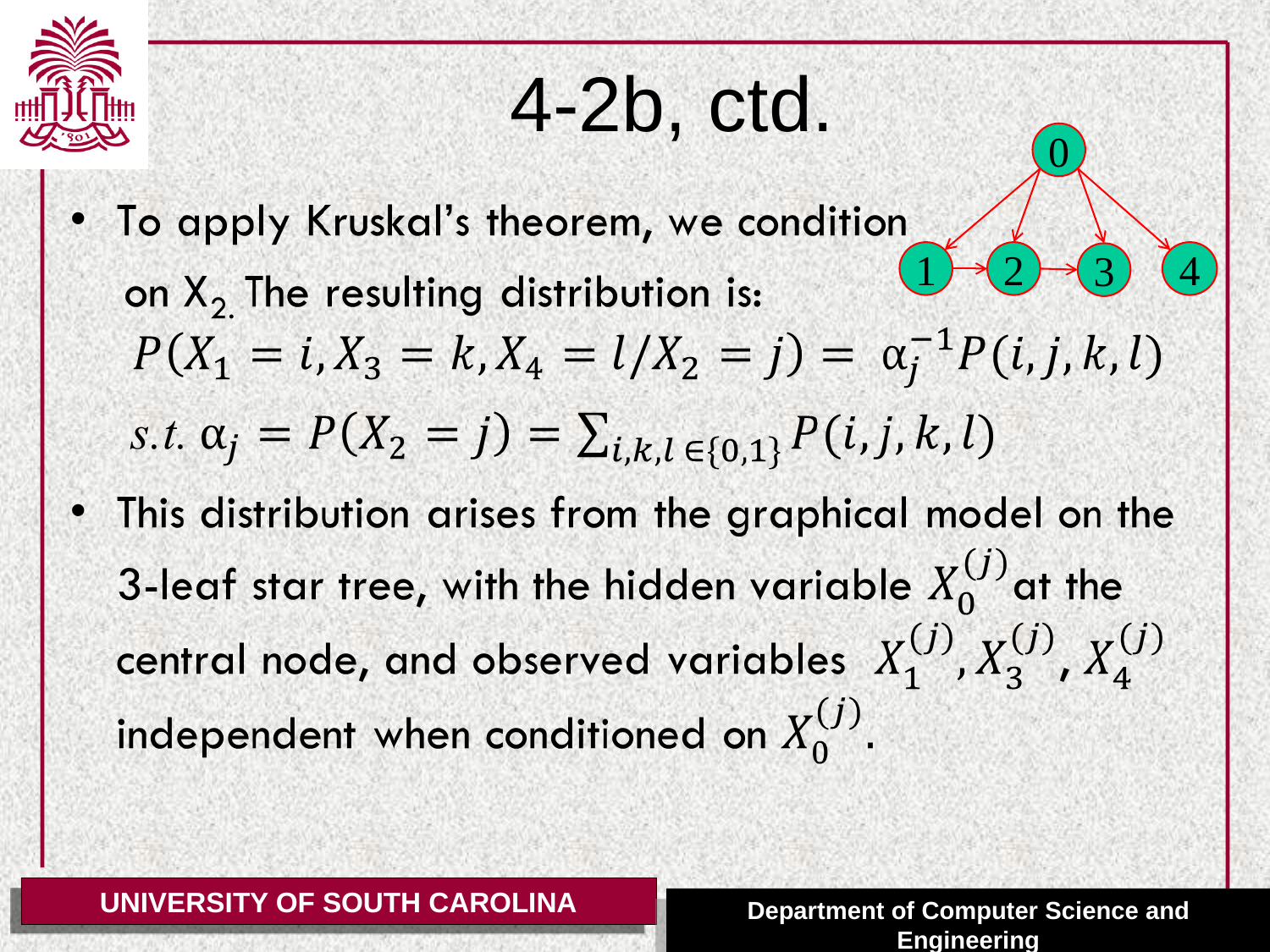

# 4-2b, ctd.

0
1
2
4
3